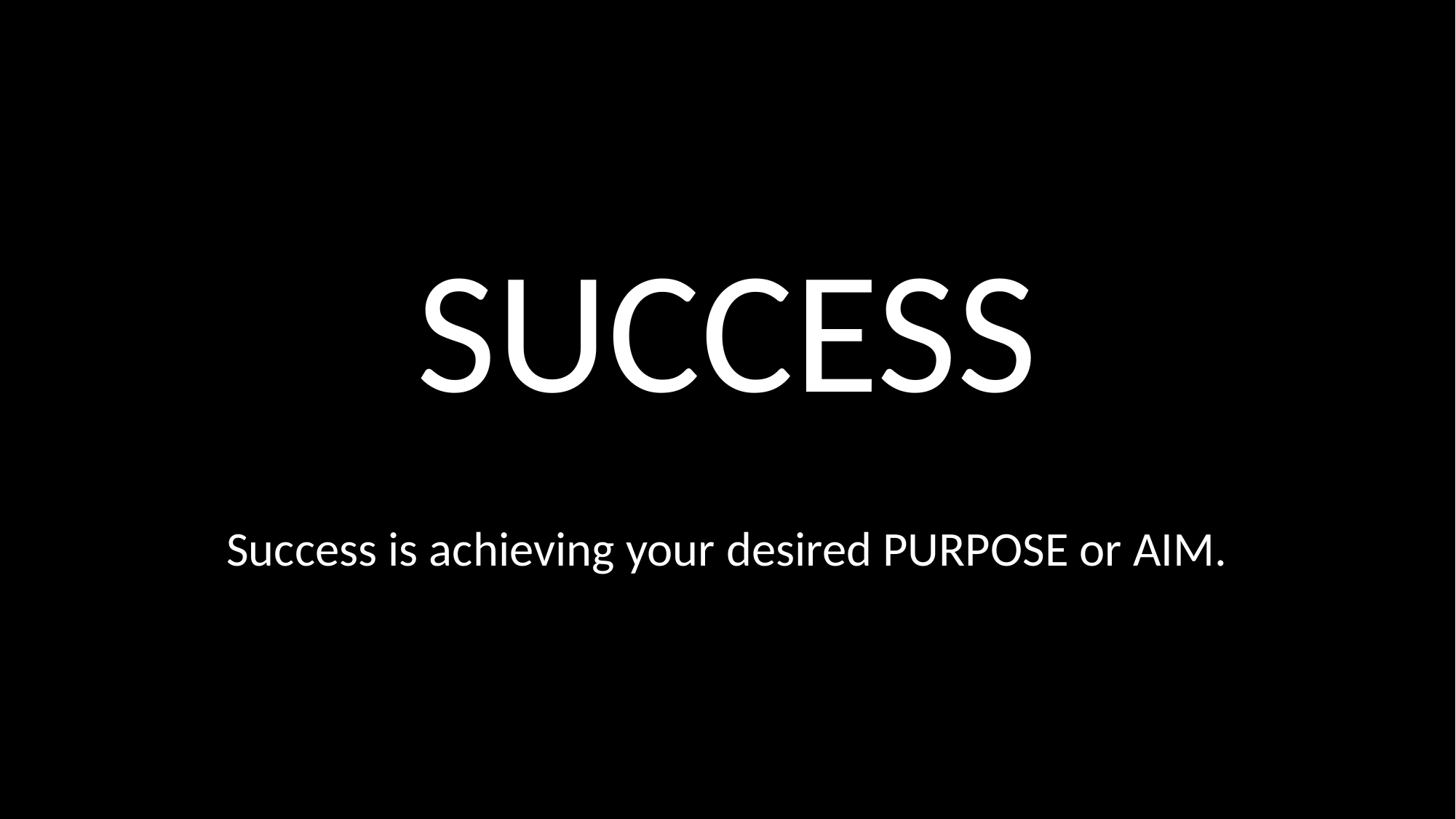

# SUCCESS
Success is achieving your desired PURPOSE or AIM.